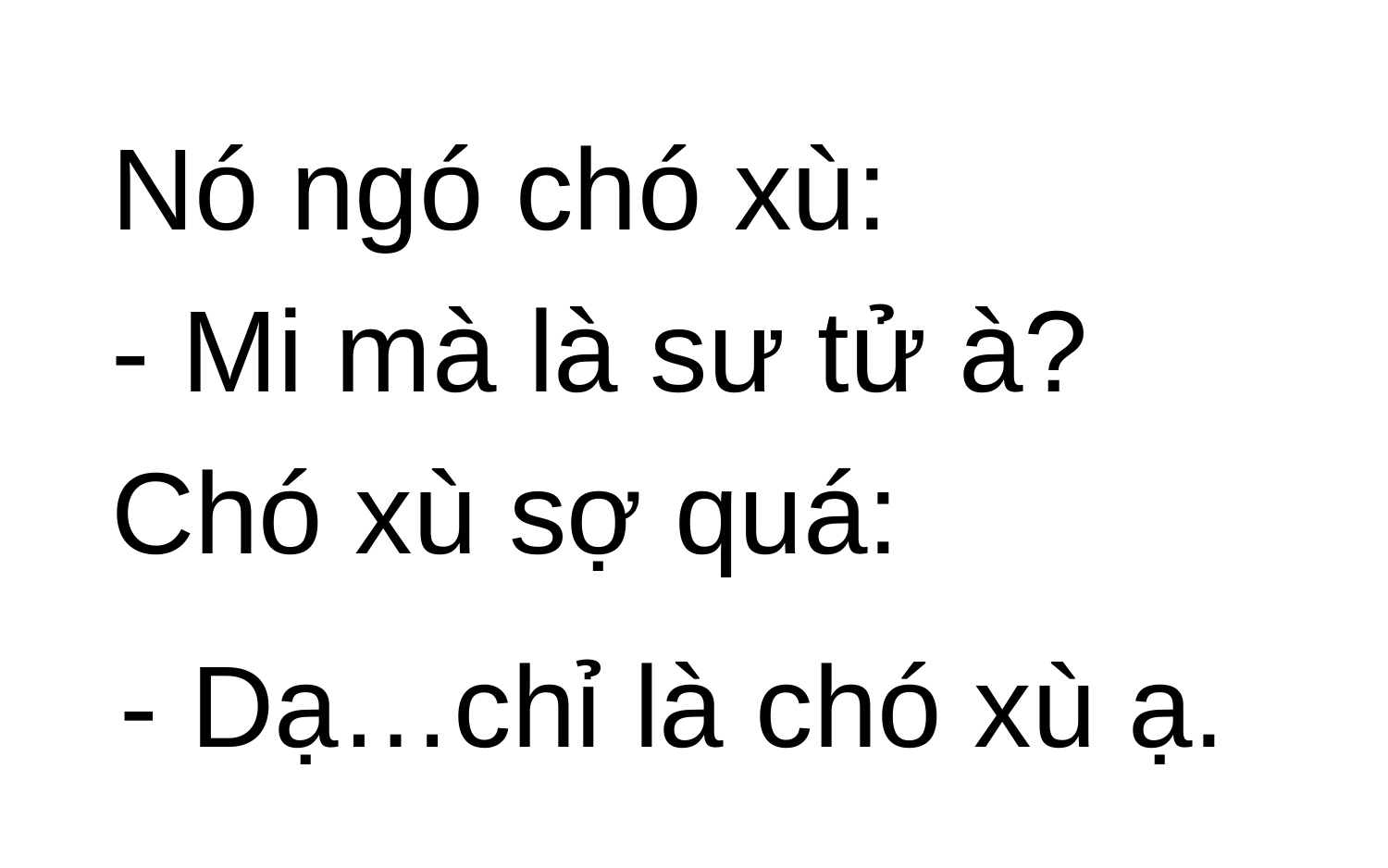

Nó ngó chó xù:
- Mi mà là sư tử à?
Chó xù sợ quá:
- Dạ…chỉ là chó xù ạ.